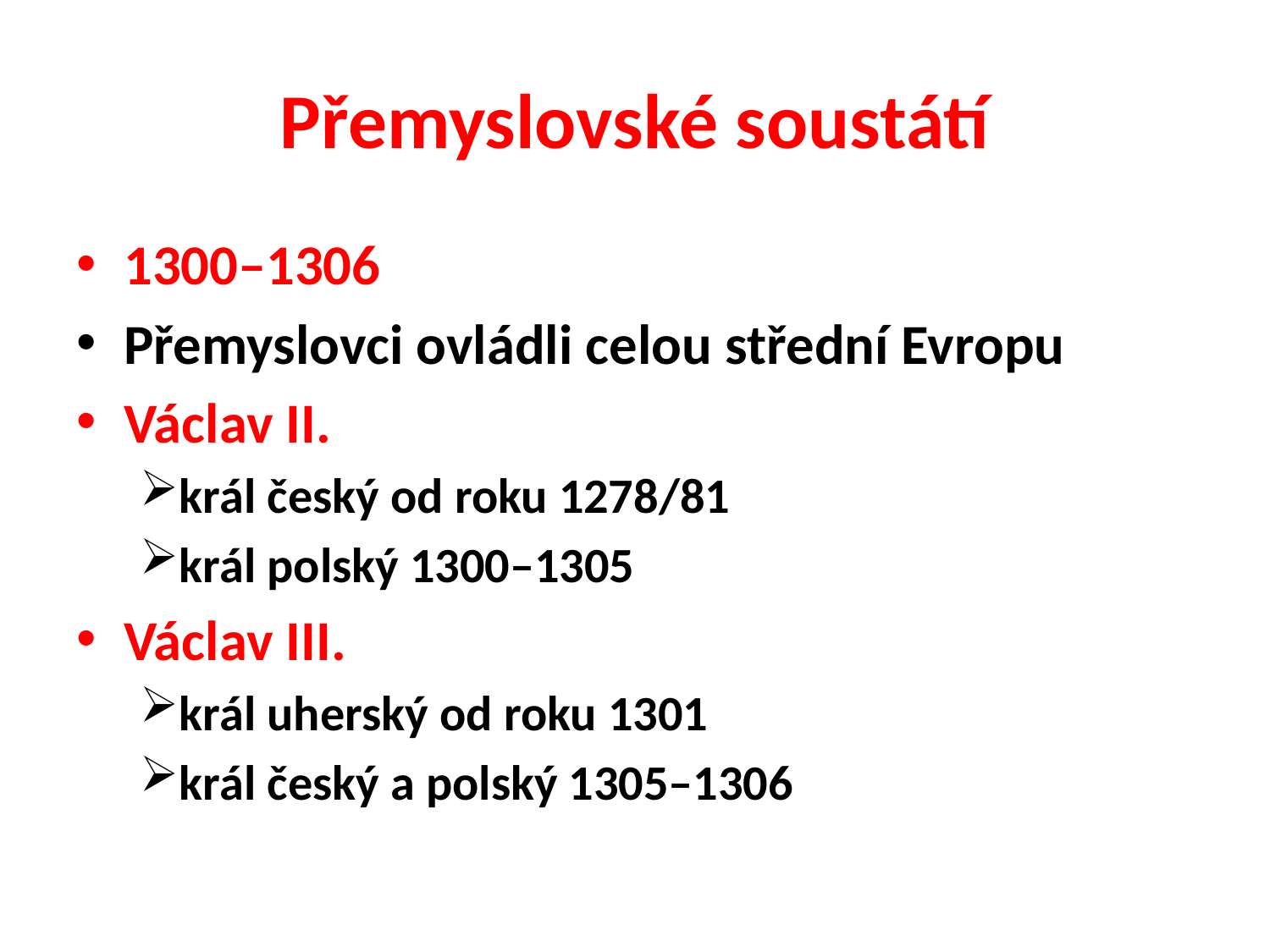

# Přemyslovské soustátí
1300–1306
Přemyslovci ovládli celou střední Evropu
Václav II.
král český od roku 1278/81
král polský 1300–1305
Václav III.
král uherský od roku 1301
král český a polský 1305–1306